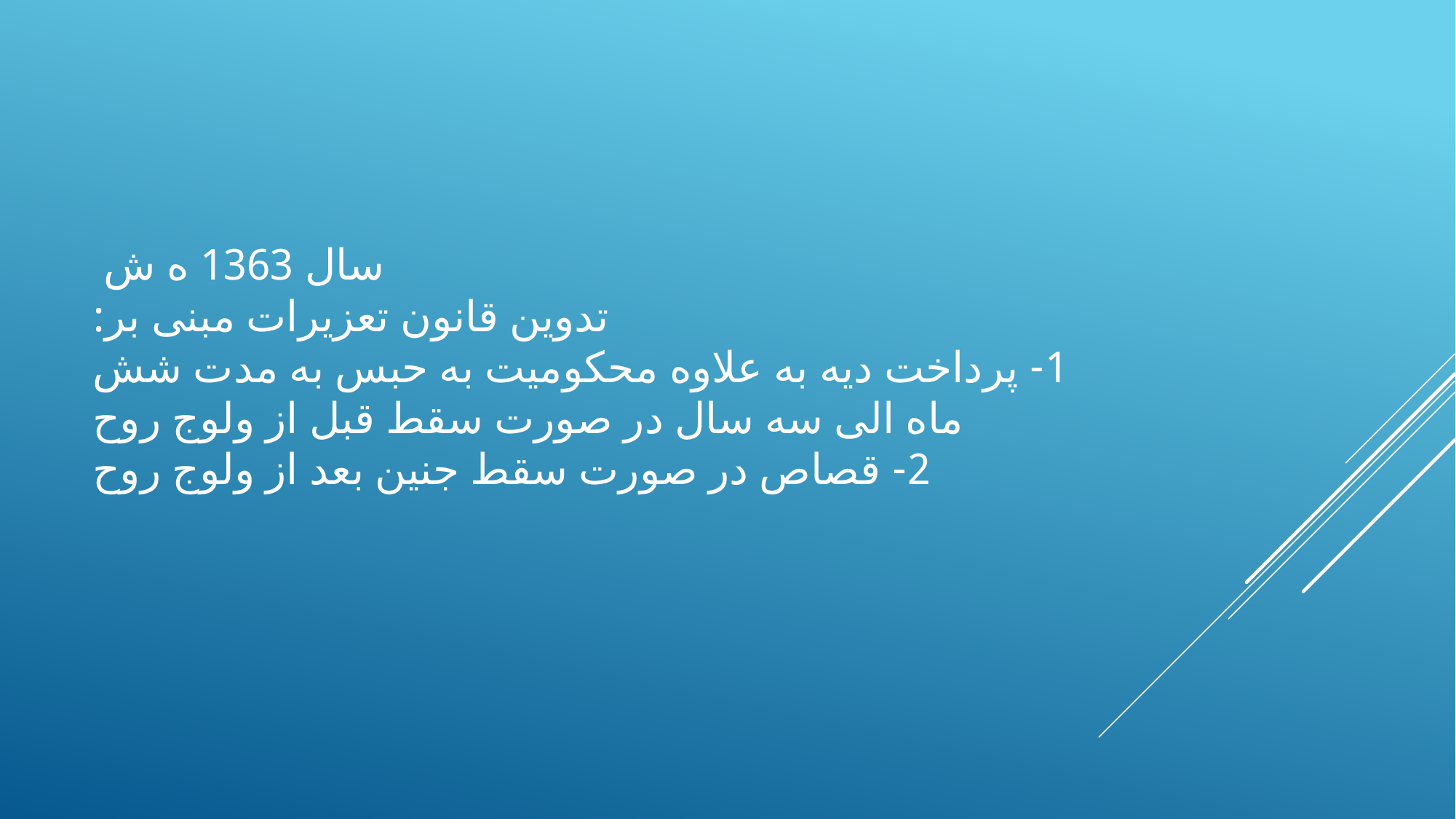

# سال 1363 ه ش تدوین قانون تعزیرات مبنی بر: 1- پرداخت دیه به علاوه محکومیت به حبس به مدت شش ماه الی سه سال در صورت سقط قبل از ولوج روح 2- قصاص در صورت سقط جنین بعد از ولوج روح